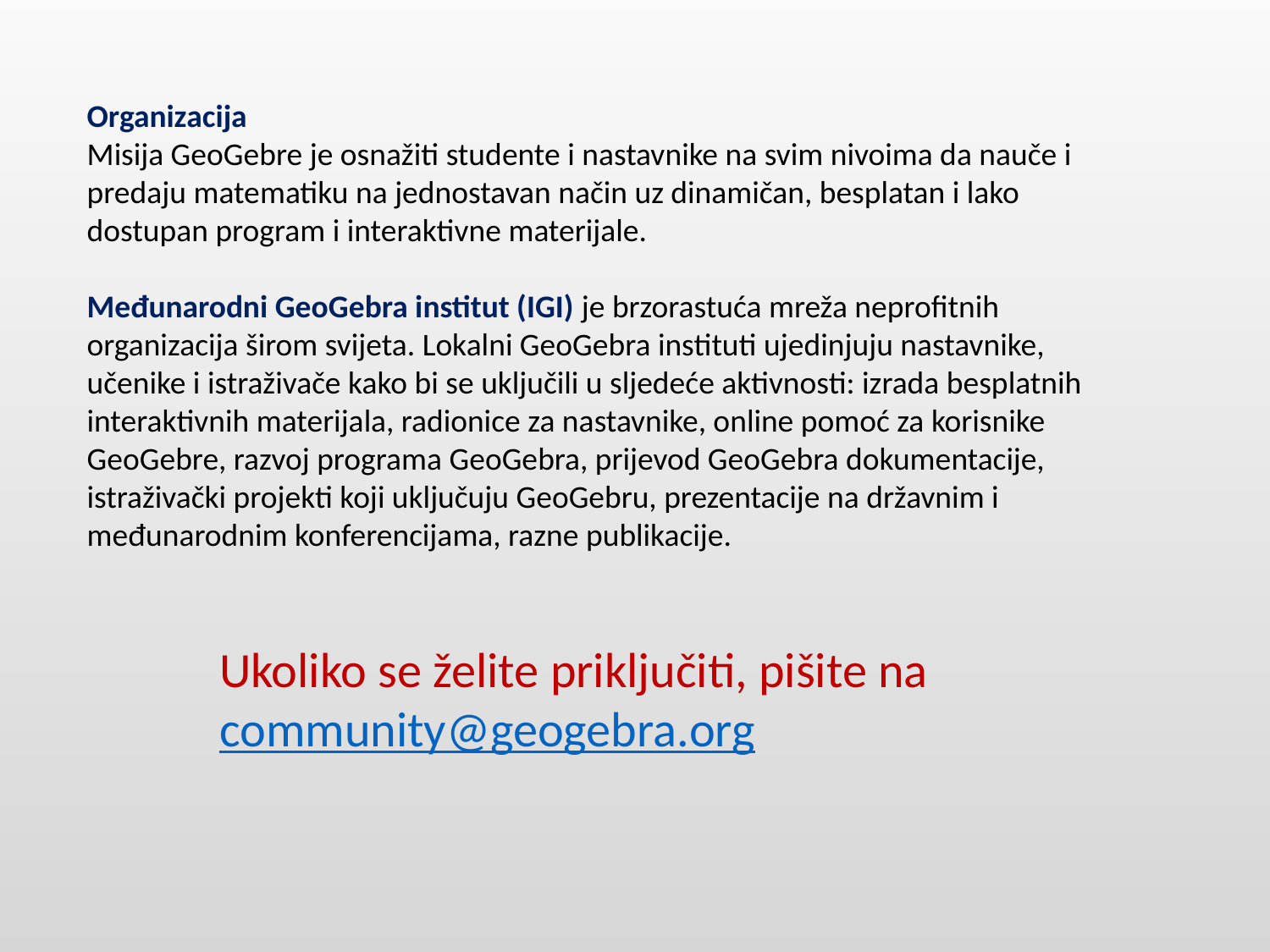

Organizacija
Misija GeoGebre je osnažiti studente i nastavnike na svim nivoima da nauče i predaju matematiku na jednostavan način uz dinamičan, besplatan i lako dostupan program i interaktivne materijale.

Međunarodni GeoGebra institut (IGI) je brzorastuća mreža neprofitnih organizacija širom svijeta. Lokalni GeoGebra instituti ujedinjuju nastavnike, učenike i istraživače kako bi se uključili u sljedeće aktivnosti: izrada besplatnih interaktivnih materijala, radionice za nastavnike, online pomoć za korisnike GeoGebre, razvoj programa GeoGebra, prijevod GeoGebra dokumentacije, istraživački projekti koji uključuju GeoGebru, prezentacije na državnim i međunarodnim konferencijama, razne publikacije.
Ukoliko se želite priključiti, pišite na community@geogebra.org